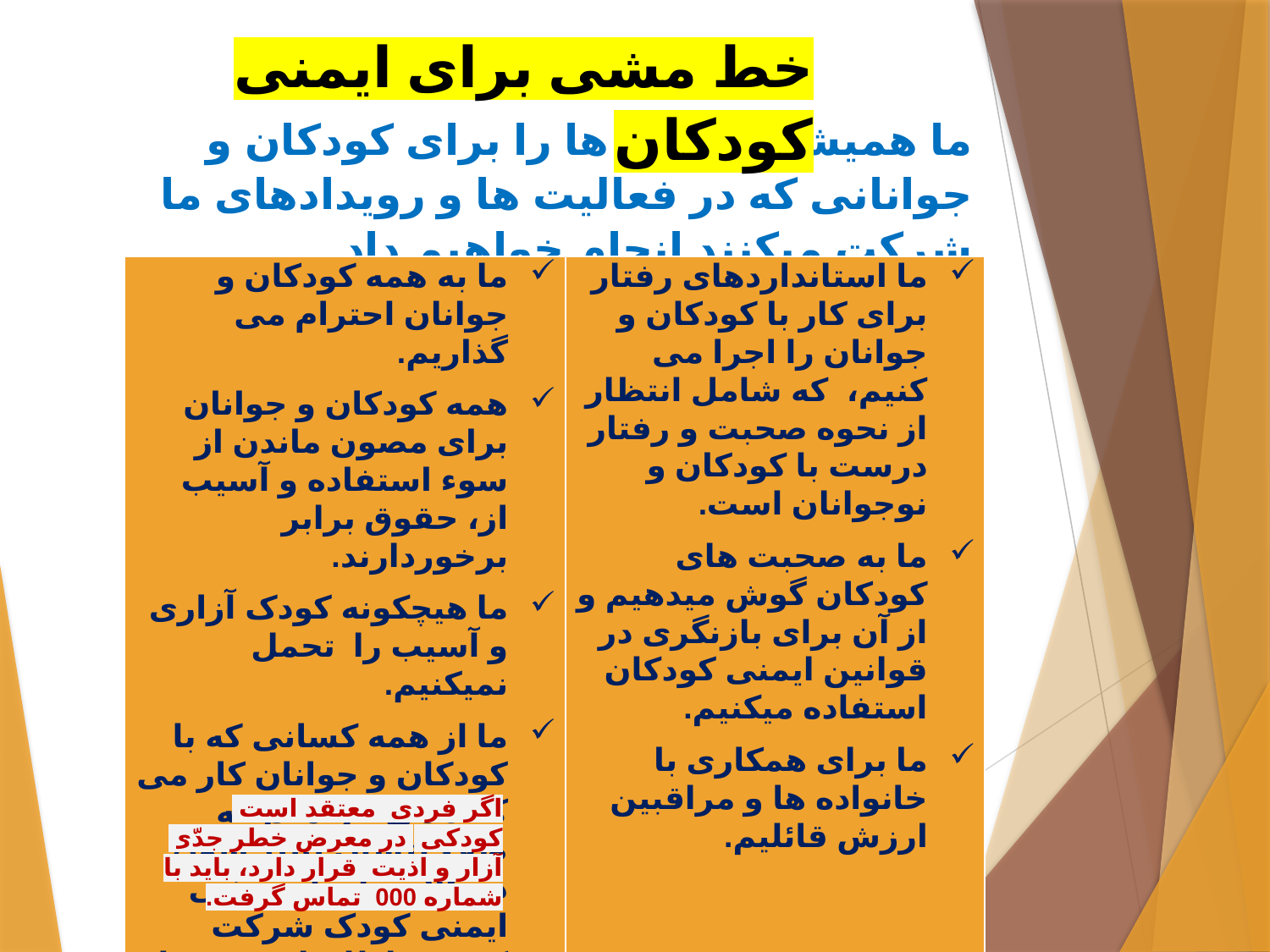

خط مشی برای ایمنی کودکان
ما همیشه بهترین ها را برای کودکان و جوانانی که در فعالیت ها و رویدادهای ما شرکت میکنند انجام خواهیم داد.
| ما به همه کودکان و جوانان احترام می گذاریم. همه کودکان و جوانان برای مصون ماندن از سوء استفاده و آسیب از، حقوق برابر برخوردارند. ما هیچکونه کودک آزاری و آسیب را تحمل نمیکنیم. ما از همه کسانی که با کودکان و جوانان کار می کنند می خواهیم که صلاحیتشان تأئید شود، در کلاسهای آموزشی ایمنی کودک شرکت کنند، و اطلاعات مربوط به هرگونه سوءظن در مورد سوء استفاده ویا آسیب به کودک را گزارش دهند. | ما استانداردهای رفتار برای کار با کودکان و جوانان را اجرا می کنیم، که شامل انتظار از نحوه صحبت و رفتار درست با کودکان و نوجوانان است. ما به صحبت های کودکان گوش میدهیم و از آن برای بازنگری در قوانین ایمنی کودکان استفاده میکنیم. ما برای همکاری با خانواده ها و مراقبین ارزش قائلیم. |
| --- | --- |
اگر فردی  معتقد است  کودکی  در معرض خطر جدّیِ آزار و اذیت  قرار دارد، باید با شماره 000  تماس گرفت.